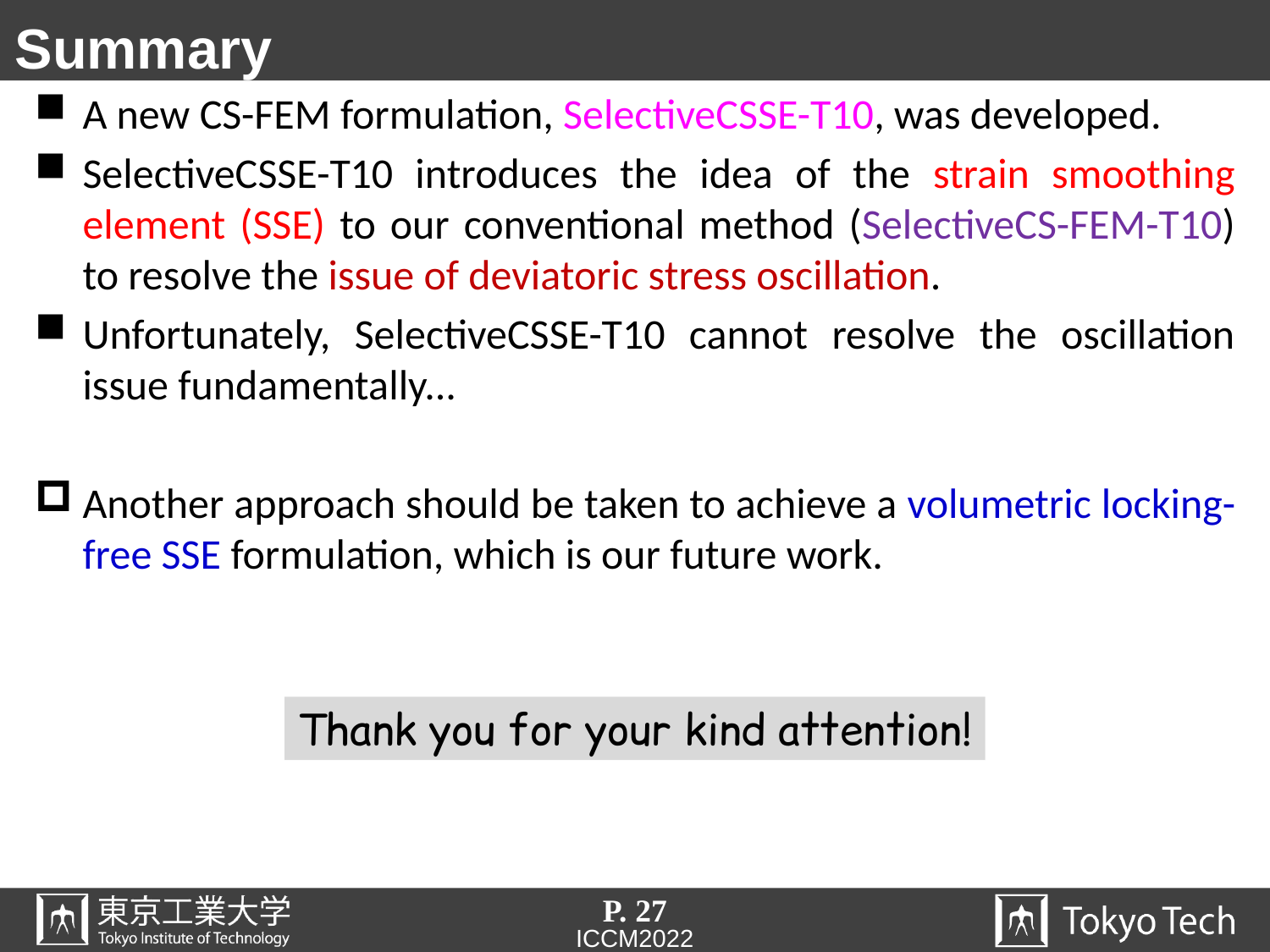

# Summary
A new CS-FEM formulation, SelectiveCSSE-T10, was developed.
SelectiveCSSE-T10 introduces the idea of the strain smoothing element (SSE) to our conventional method (SelectiveCS-FEM-T10) to resolve the issue of deviatoric stress oscillation.
Unfortunately, SelectiveCSSE-T10 cannot resolve the oscillation issue fundamentally...

Another approach should be taken to achieve a volumetric locking-free SSE formulation, which is our future work.
Thank you for your kind attention!
P. 27